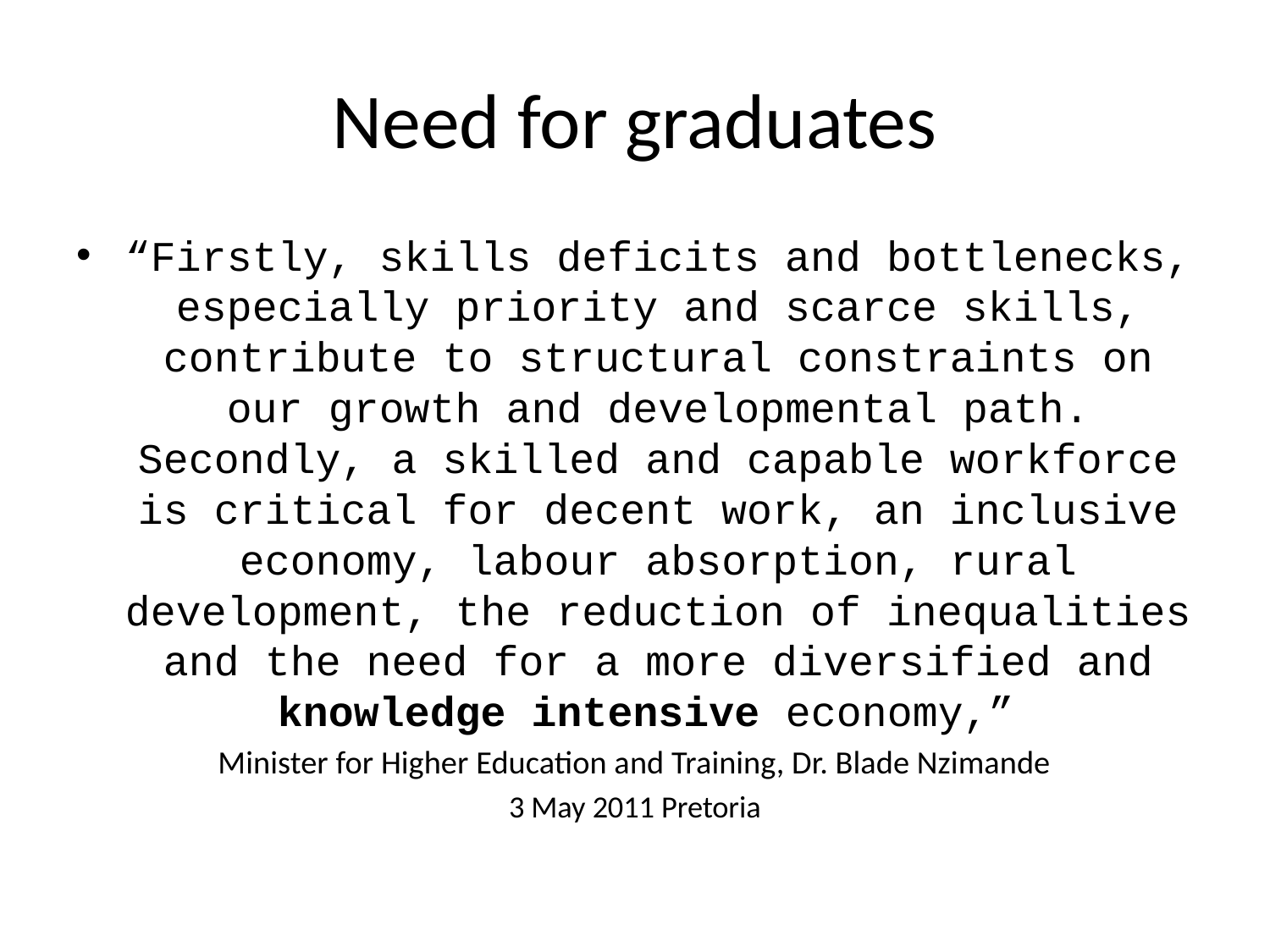

# Need for graduates
“Firstly, skills deficits and bottlenecks, especially priority and scarce skills, contribute to structural constraints on our growth and developmental path. Secondly, a skilled and capable workforce is critical for decent work, an inclusive economy, labour absorption, rural development, the reduction of inequalities and the need for a more diversified and knowledge intensive economy,”
Minister for Higher Education and Training, Dr. Blade Nzimande
3 May 2011 Pretoria